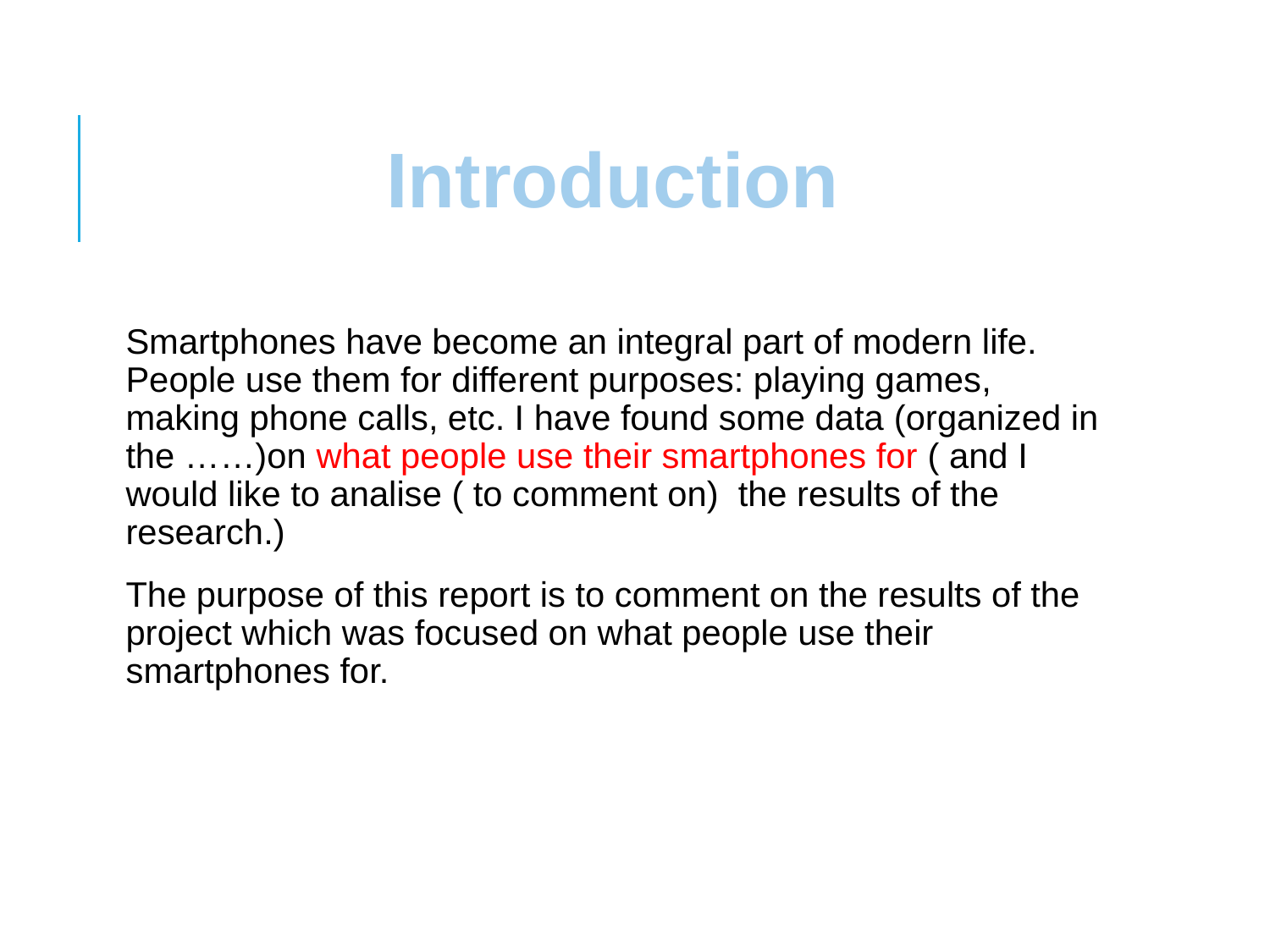

# Introduction
Smartphones have become an integral part of modern life. People use them for different purposes: playing games, making phone calls, etc. I have found some data (organized in the ……)on what people use their smartphones for ( and I would like to analise ( to comment on)  the results of the research.)
The purpose of this report is to comment on the results of the project which was focused on what people use their smartphones for.